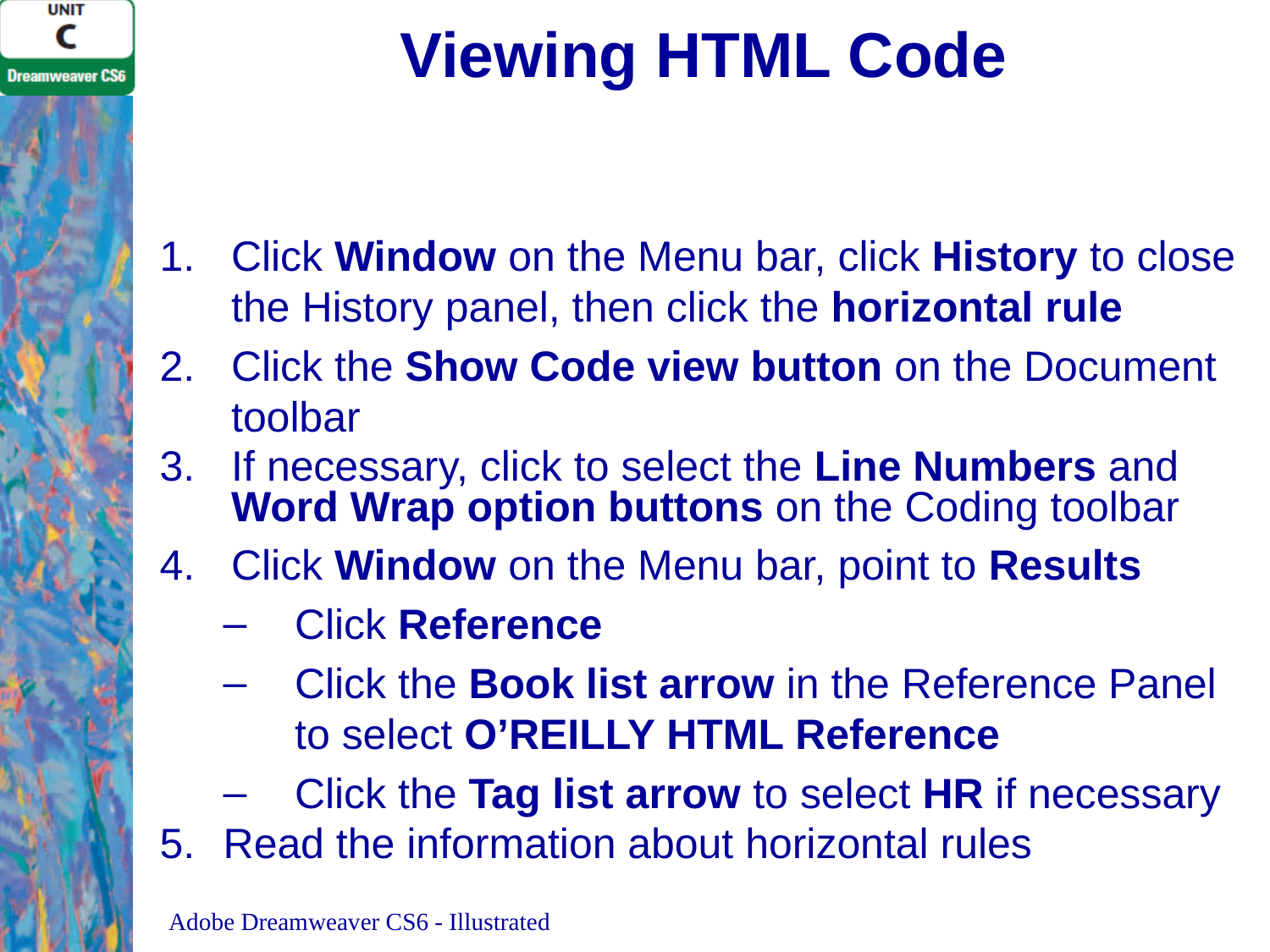

# Viewing HTML Code
Click Window on the Menu bar, click History to close the History panel, then click the horizontal rule
Click the Show Code view button on the Document toolbar
If necessary, click to select the Line Numbers and Word Wrap option buttons on the Coding toolbar
Click Window on the Menu bar, point to Results
Click Reference
Click the Book list arrow in the Reference Panel to select O’REILLY HTML Reference
Click the Tag list arrow to select HR if necessary
Read the information about horizontal rules

Adobe Dreamweaver CS6 - Illustrated